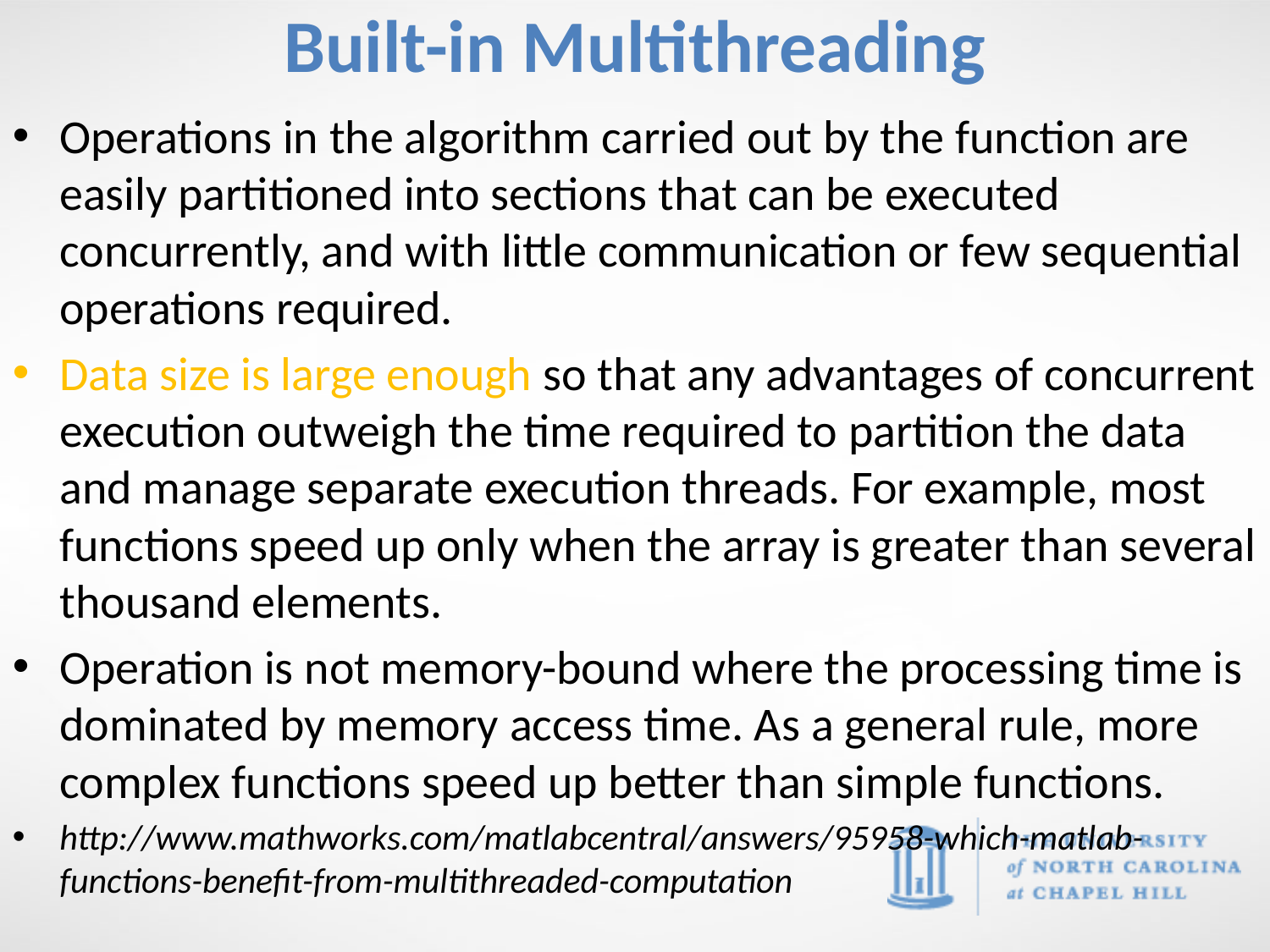

# Built-in Multithreading
Operations in the algorithm carried out by the function are easily partitioned into sections that can be executed concurrently, and with little communication or few sequential operations required.
Data size is large enough so that any advantages of concurrent execution outweigh the time required to partition the data and manage separate execution threads. For example, most functions speed up only when the array is greater than several thousand elements.
Operation is not memory-bound where the processing time is dominated by memory access time. As a general rule, more complex functions speed up better than simple functions.
http://www.mathworks.com/matlabcentral/answers/95958-which-matlab-functions-benefit-from-multithreaded-computation